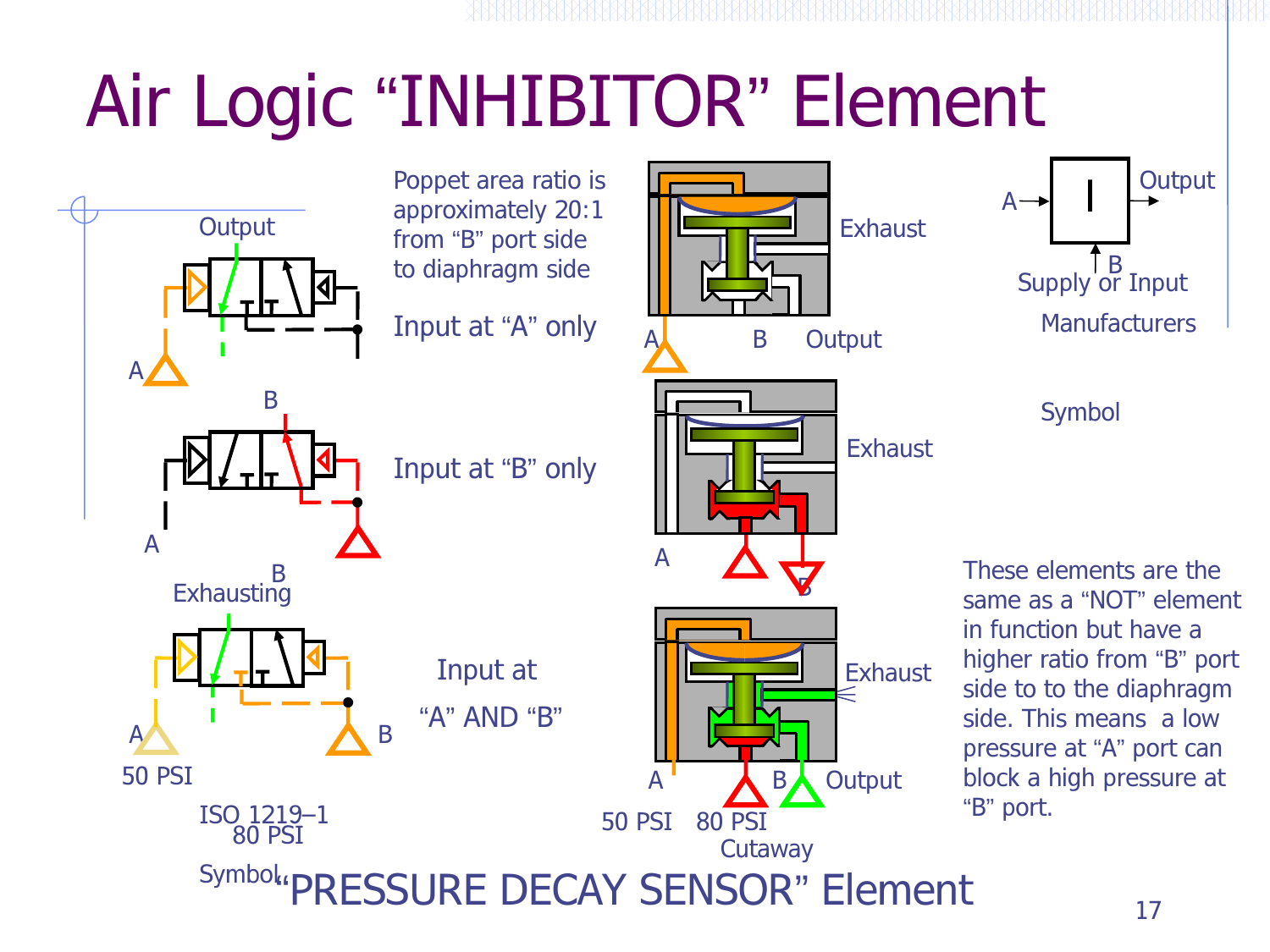

Air Logic “INHIBITOR” Element
Poppet area ratio is approximately 20:1 from “B” port side to diaphragm side

Output

A
Output
Exhaust
B

Supply or Input

Manufacturers 		   Symbol

Input at “A” only

A            B     Output

A                   		 B

Exhaust

Input at “B” only

  A                   		  B

A 			  B      Output

These elements are the same as a “NOT” element in function but have a higher ratio from “B” port side to to the diaphragm side. This means  a low pressure at “A” port can block a high pressure at “B” port.

Exhausting

     Input at
   “A” AND “B”

Exhaust

     A                              B
    50 PSI       				  80 PSI

        A              B     Output
  50 PSI   80 PSI

ISO 1219–1            	Symbol
 Cutaway
 “PRESSURE DECAY SENSOR” Element
17